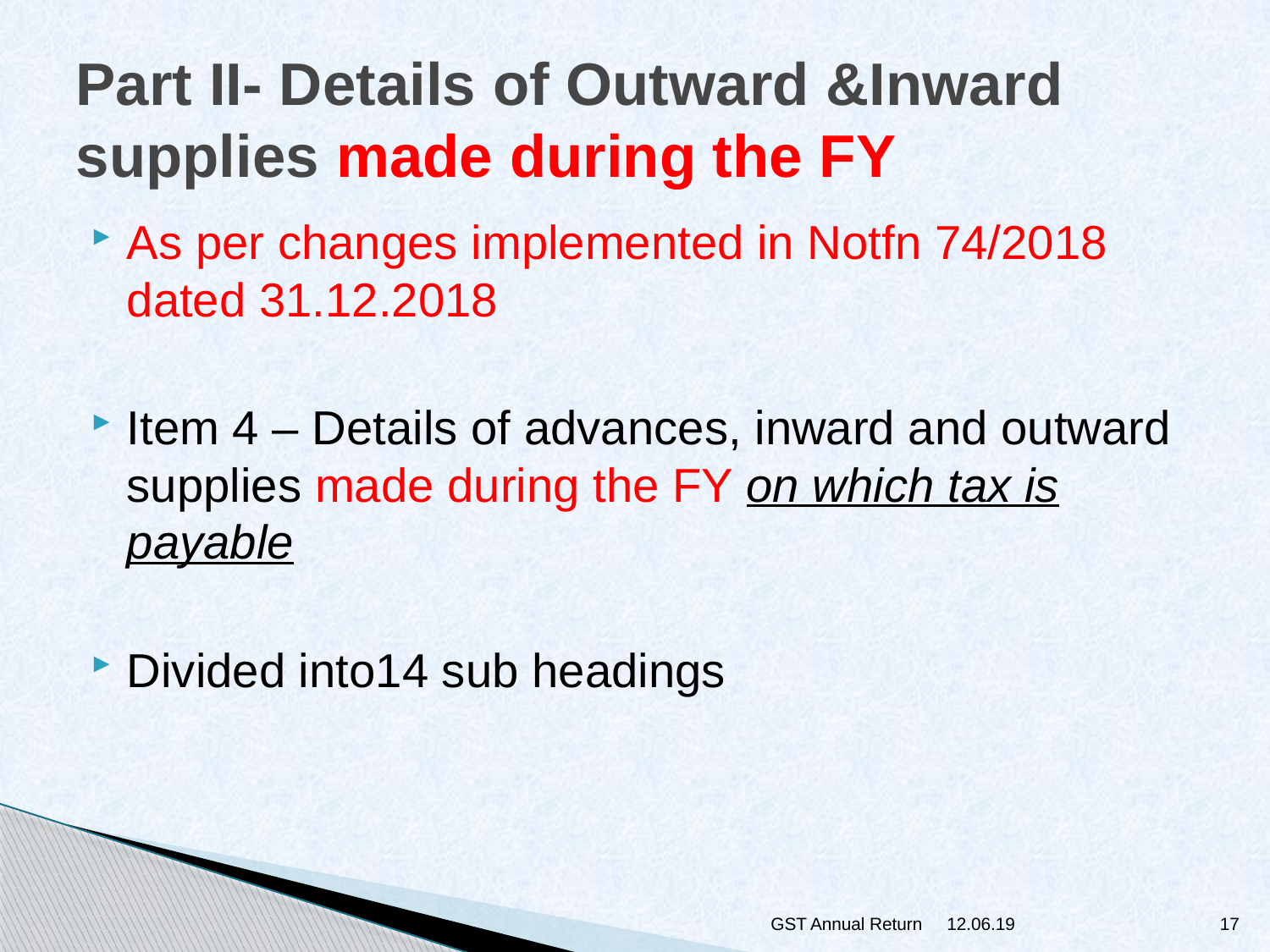

# Part II- Details of Outward &Inward supplies made during the FY
As per changes implemented in Notfn 74/2018 dated 31.12.2018

Item 4 – Details of advances, inward and outward supplies made during the FY on which tax is payable

Divided into14 sub headings

GST Annual Return
12.06.19
17